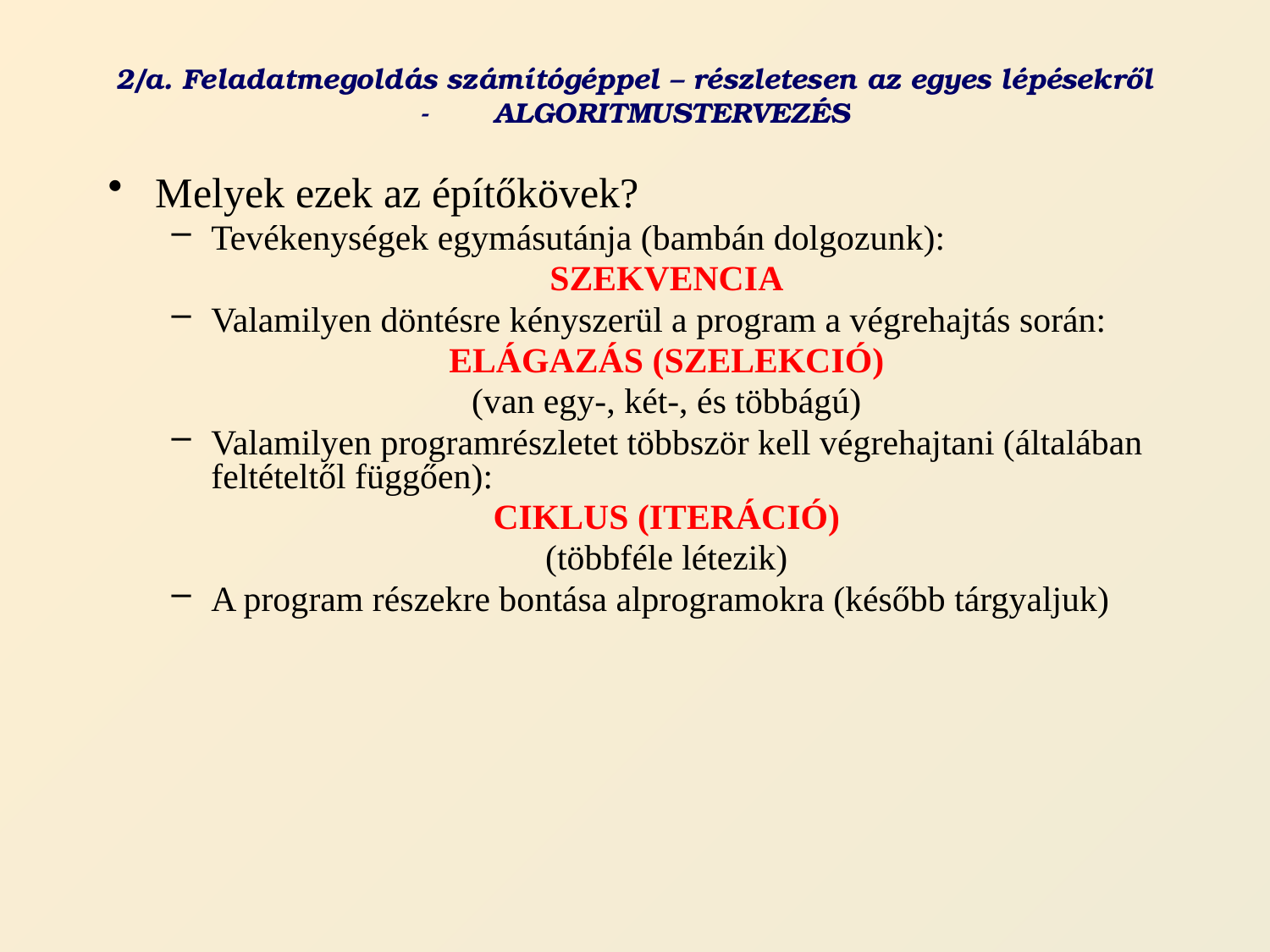

# 2/a. Feladatmegoldás számítógéppel – részletesen az egyes lépésekről -       ALGORITMUSTERVEZÉS
Melyek ezek az építőkövek?
Tevékenységek egymásutánja (bambán dolgozunk):
SZEKVENCIA
Valamilyen döntésre kényszerül a program a végrehajtás során:
ELÁGAZÁS (SZELEKCIÓ)
(van egy-, két-, és többágú)
Valamilyen programrészletet többször kell végrehajtani (általában feltételtől függően):
CIKLUS (ITERÁCIÓ)
(többféle létezik)
A program részekre bontása alprogramokra (később tárgyaljuk)